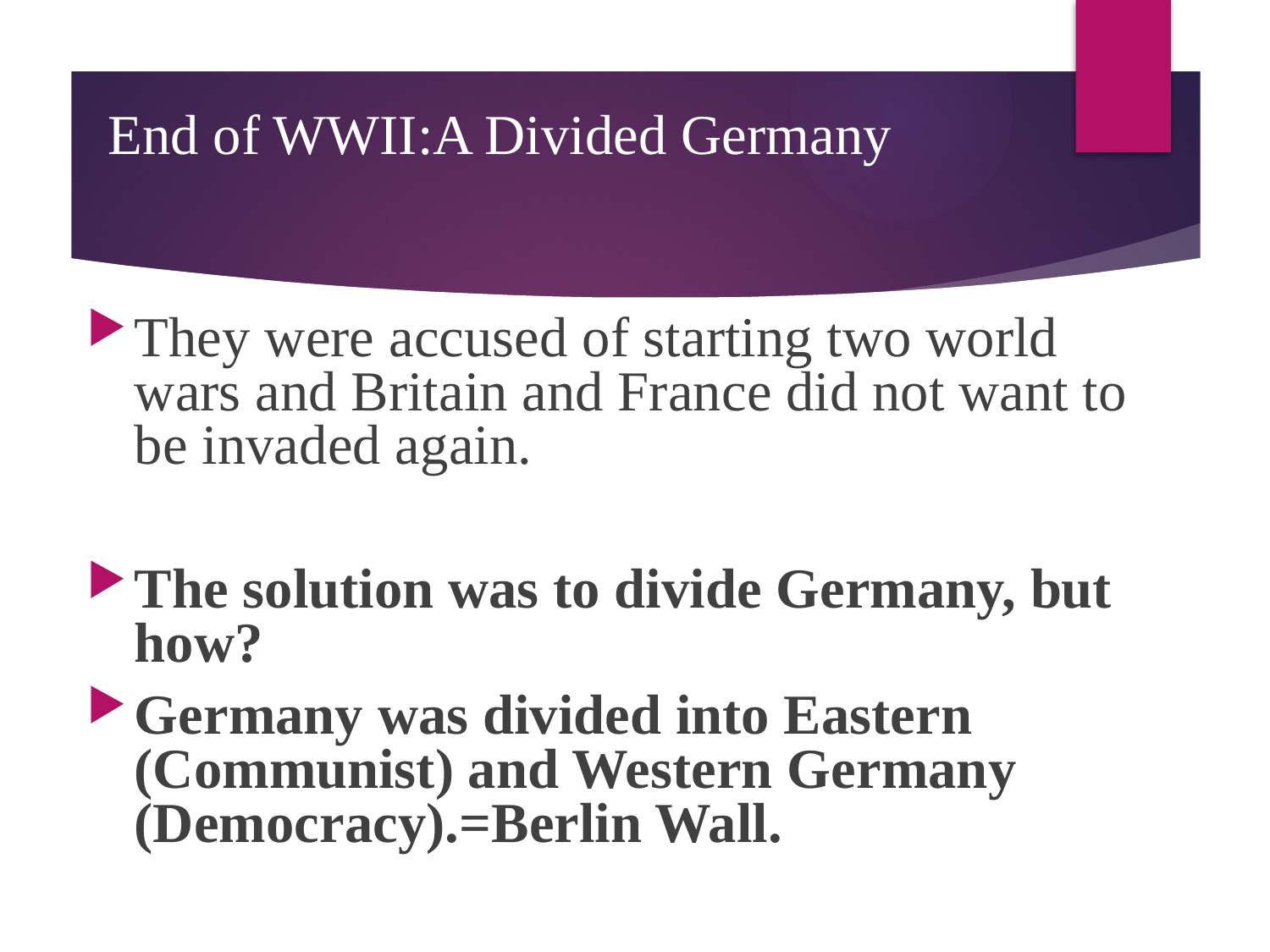

# End of WWII:A Divided Germany
They were accused of starting two world wars and Britain and France did not want to be invaded again.

The solution was to divide Germany, but how?
Germany was divided into Eastern (Communist) and Western Germany (Democracy).=Berlin Wall.